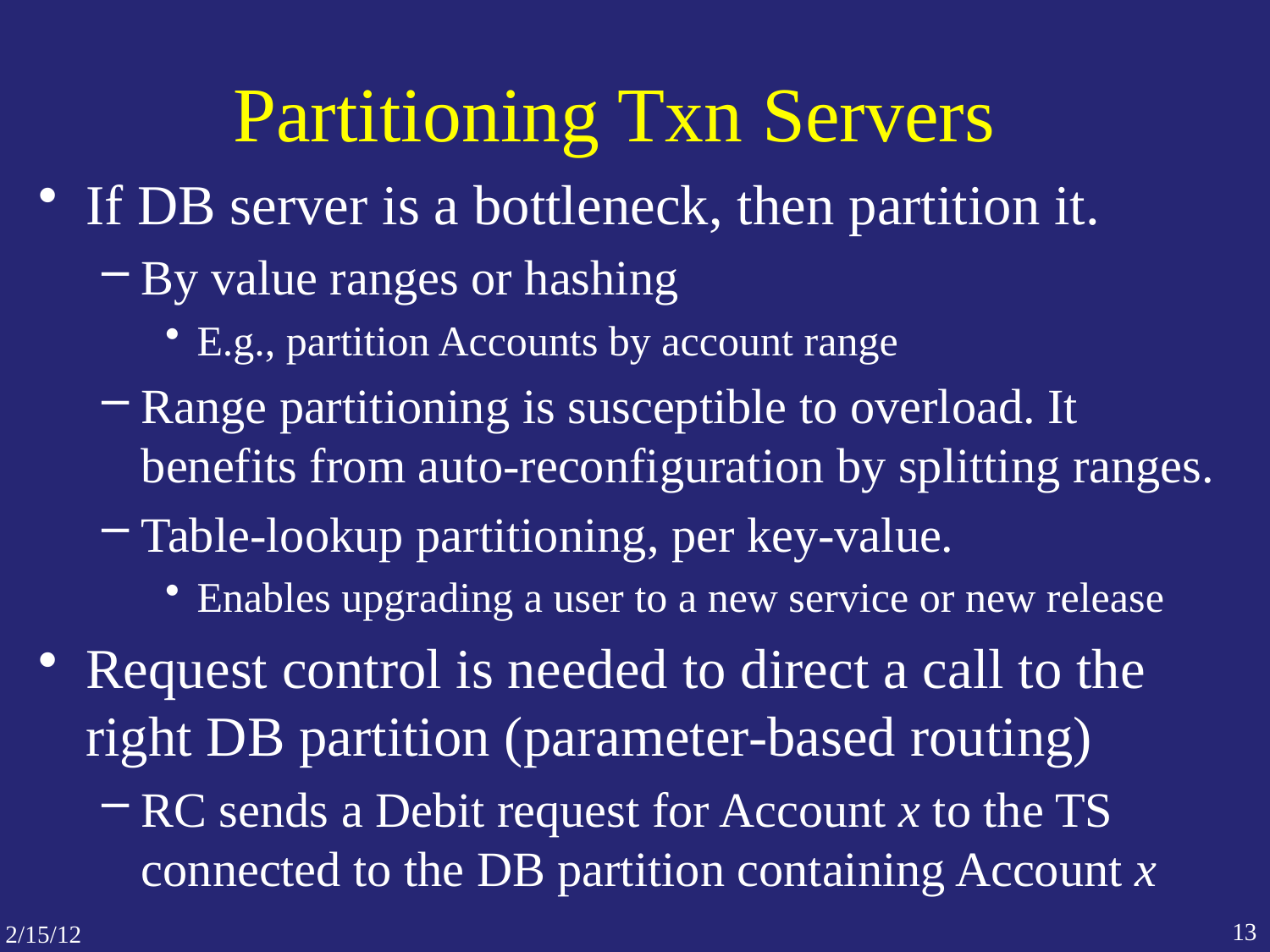

# Partitioning Txn Servers
If DB server is a bottleneck, then partition it.
By value ranges or hashing
E.g., partition Accounts by account range
Range partitioning is susceptible to overload. It benefits from auto-reconfiguration by splitting ranges.
Table-lookup partitioning, per key-value.
Enables upgrading a user to a new service or new release
Request control is needed to direct a call to the right DB partition (parameter-based routing)
RC sends a Debit request for Account x to the TS connected to the DB partition containing Account x
13
2/15/12